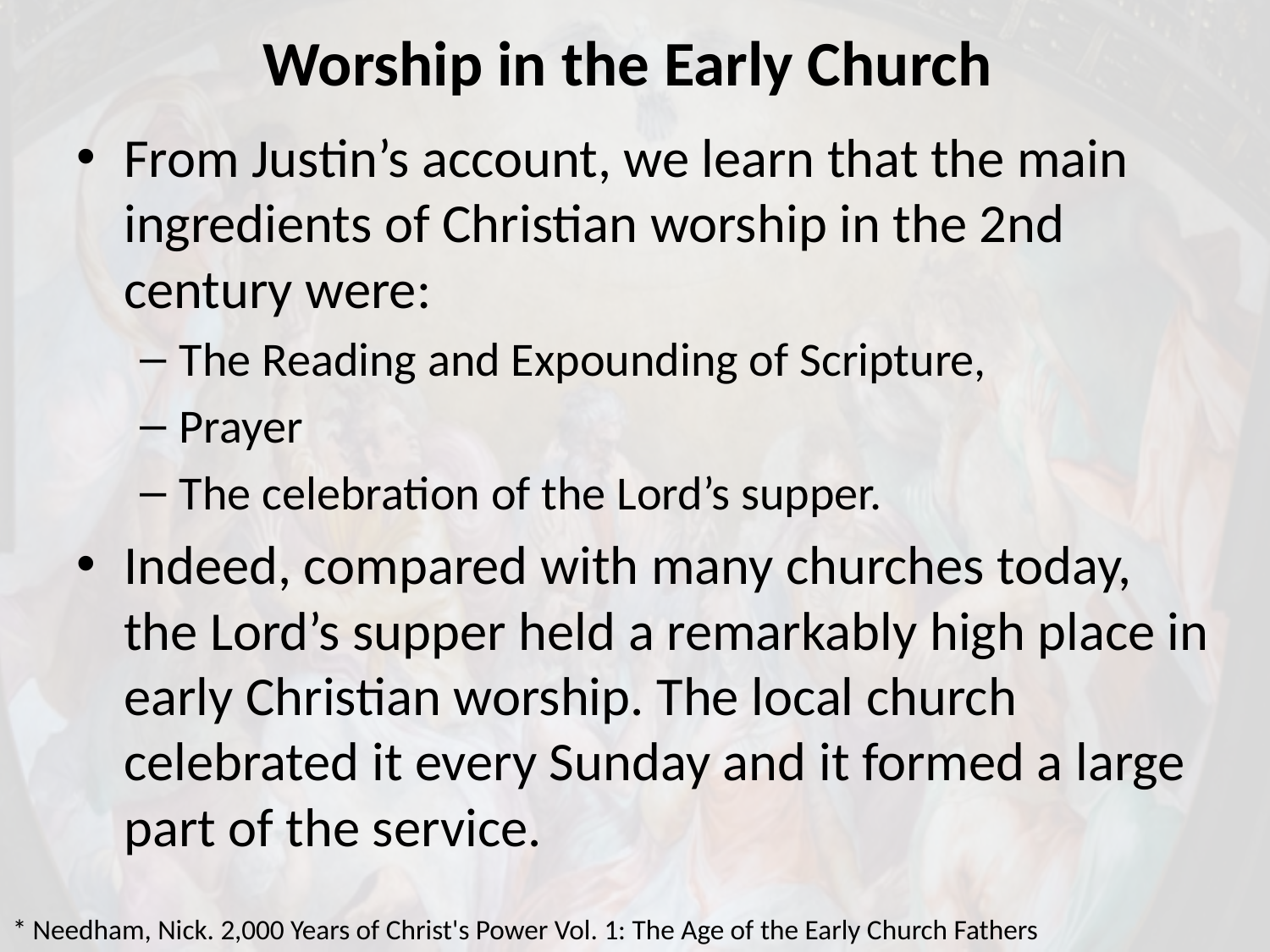

# Worship in the Early Church
From Justin’s account, we learn that the main ingredients of Christian worship in the 2nd century were:
The Reading and Expounding of Scripture,
Prayer
The celebration of the Lord’s supper.
Indeed, compared with many churches today, the Lord’s supper held a remarkably high place in early Christian worship. The local church celebrated it every Sunday and it formed a large part of the service.
* Needham, Nick. 2,000 Years of Christ's Power Vol. 1: The Age of the Early Church Fathers